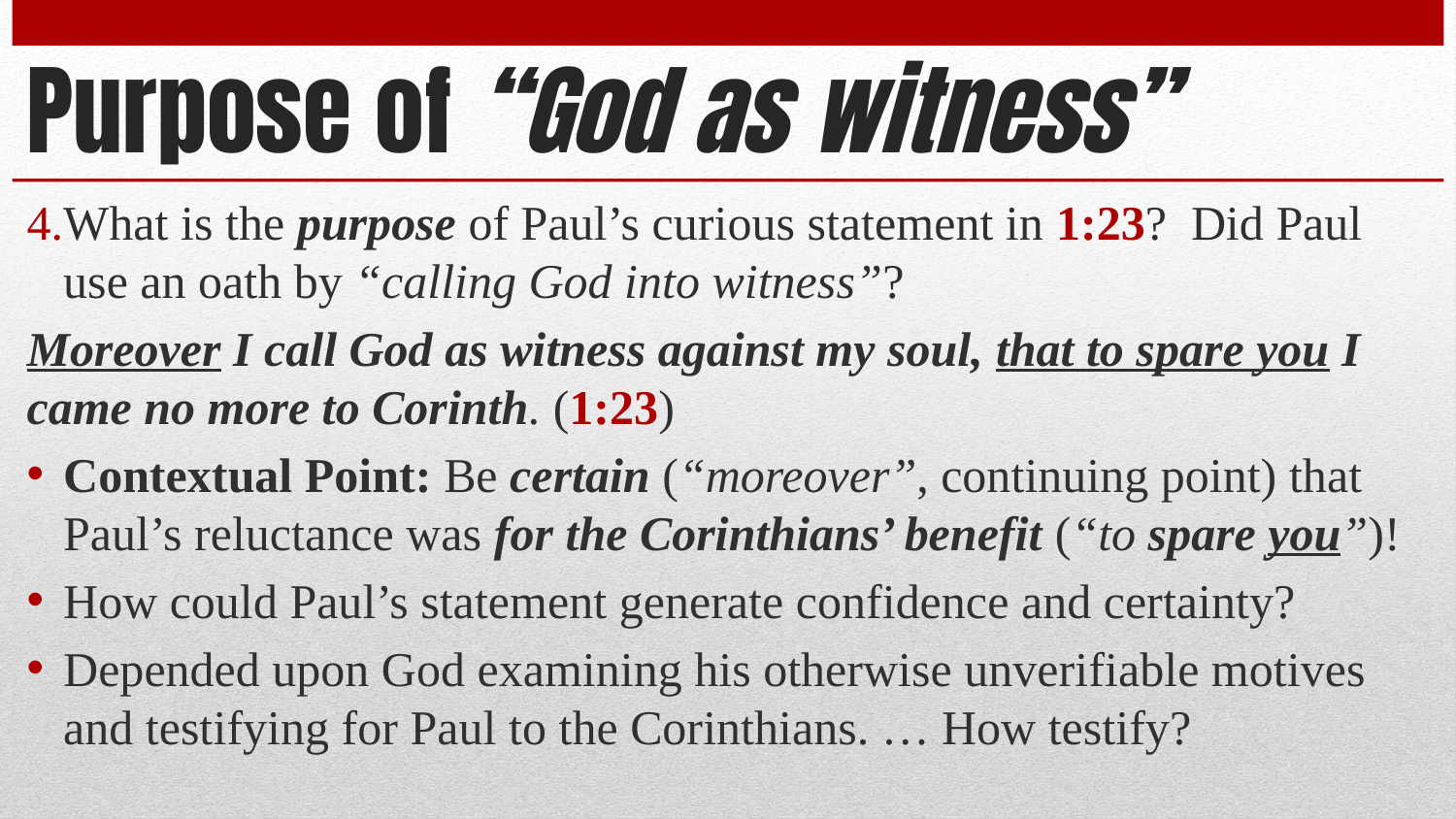

# Purpose of “God as witness”
What is the purpose of Paul’s curious statement in 1:23?  Did Paul use an oath by “calling God into witness”?
Moreover I call God as witness against my soul, that to spare you I came no more to Corinth. (1:23)
Contextual Point: Be certain (“moreover”, continuing point) that Paul’s reluctance was for the Corinthians’ benefit (“to spare you”)!
How could Paul’s statement generate confidence and certainty?
Depended upon God examining his otherwise unverifiable motives and testifying for Paul to the Corinthians. … How testify?